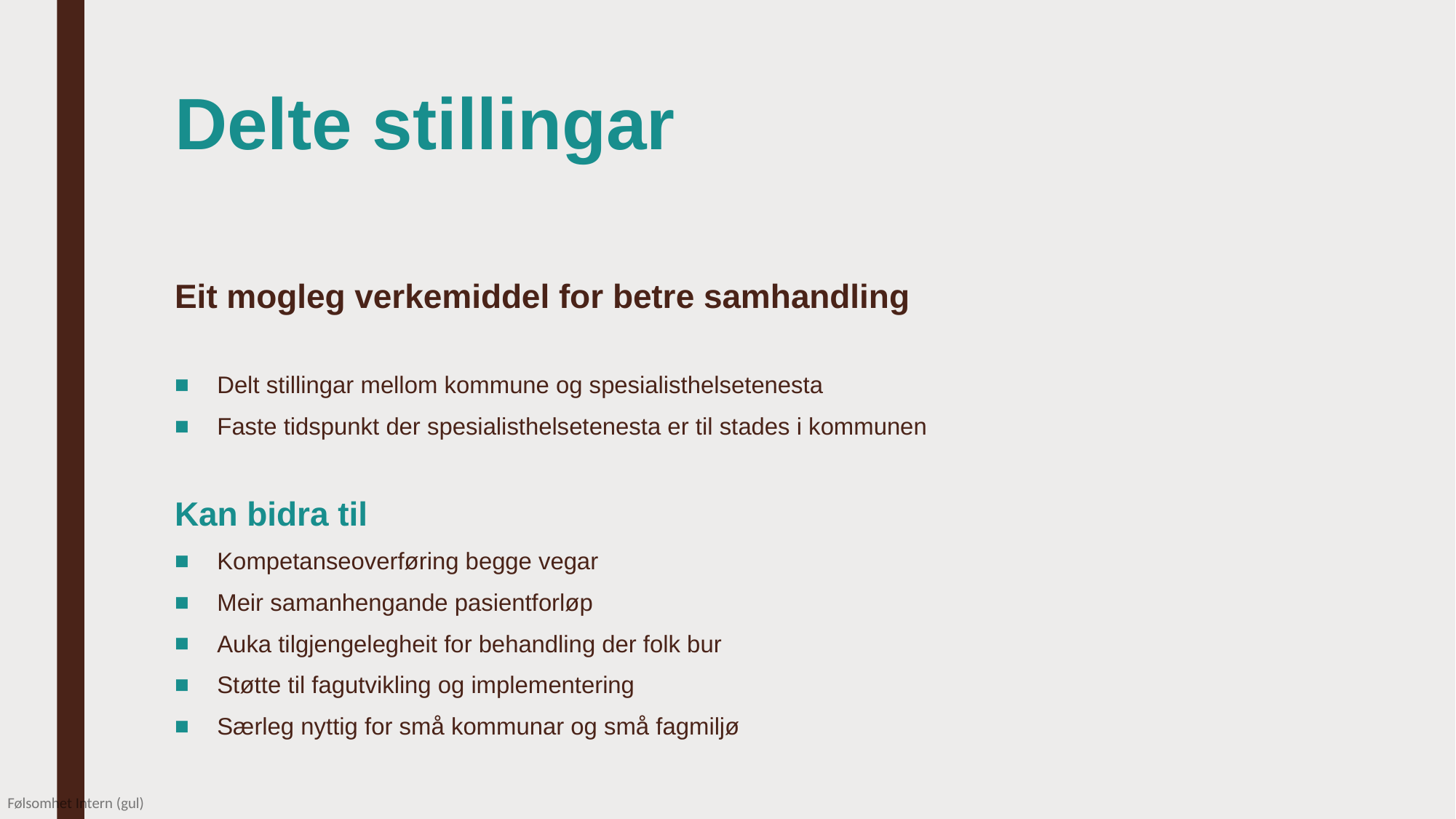

# Delte stillingar
Eit mogleg verkemiddel for betre samhandling

Delt stillingar mellom kommune og spesialisthelsetenesta
Faste tidspunkt der spesialisthelsetenesta er til stades i kommunen

Kan bidra til
Kompetanseoverføring begge vegar
Meir samanhengande pasientforløp
Auka tilgjengelegheit for behandling der folk bur
Støtte til fagutvikling og implementering
Særleg nyttig for små kommunar og små fagmiljø